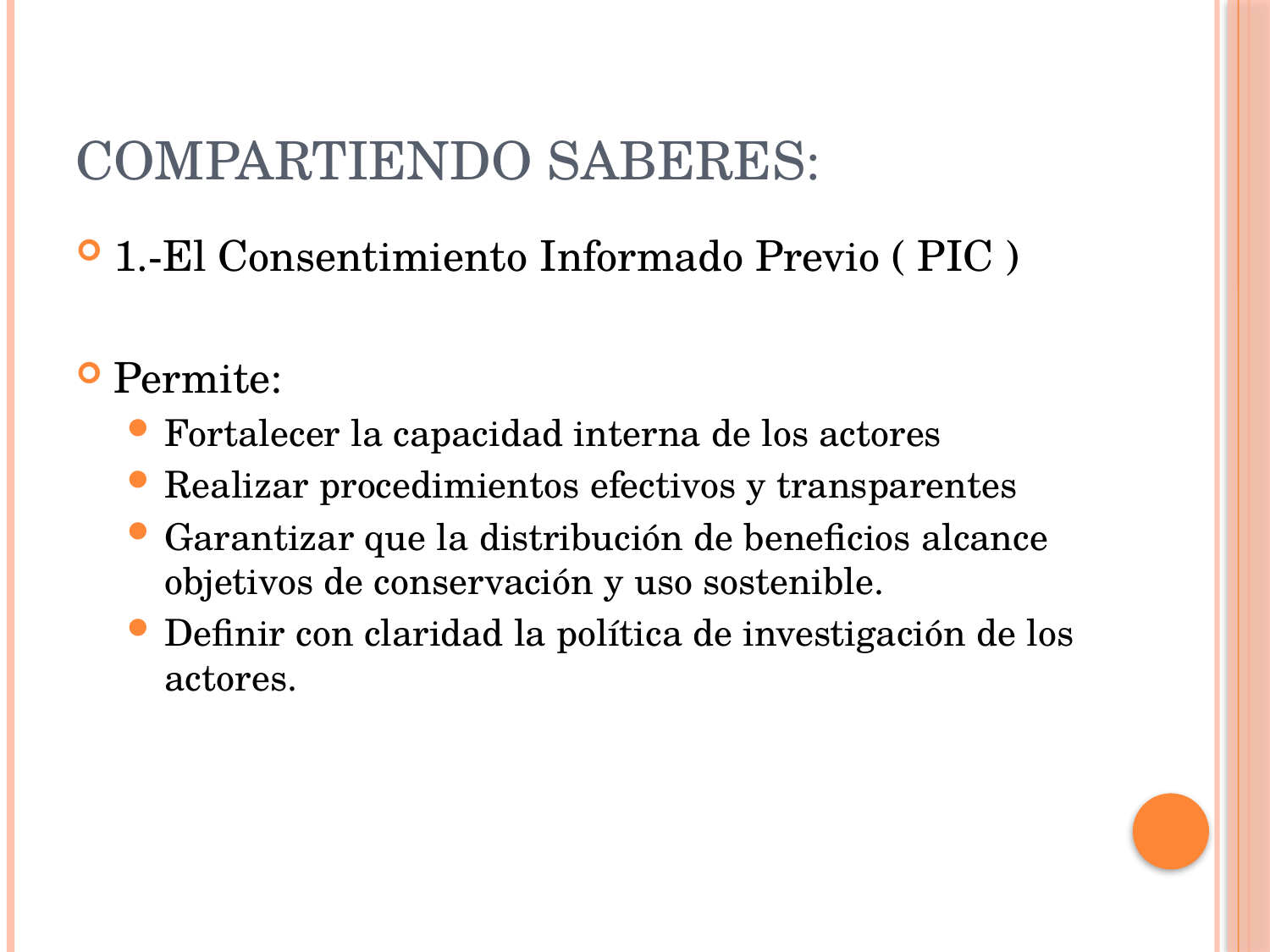

# Compartiendo saberes:
1.-El Consentimiento Informado Previo ( PIC )

Permite:
Fortalecer la capacidad interna de los actores
Realizar procedimientos efectivos y transparentes
Garantizar que la distribución de beneficios alcance objetivos de conservación y uso sostenible.
Definir con claridad la política de investigación de los actores.